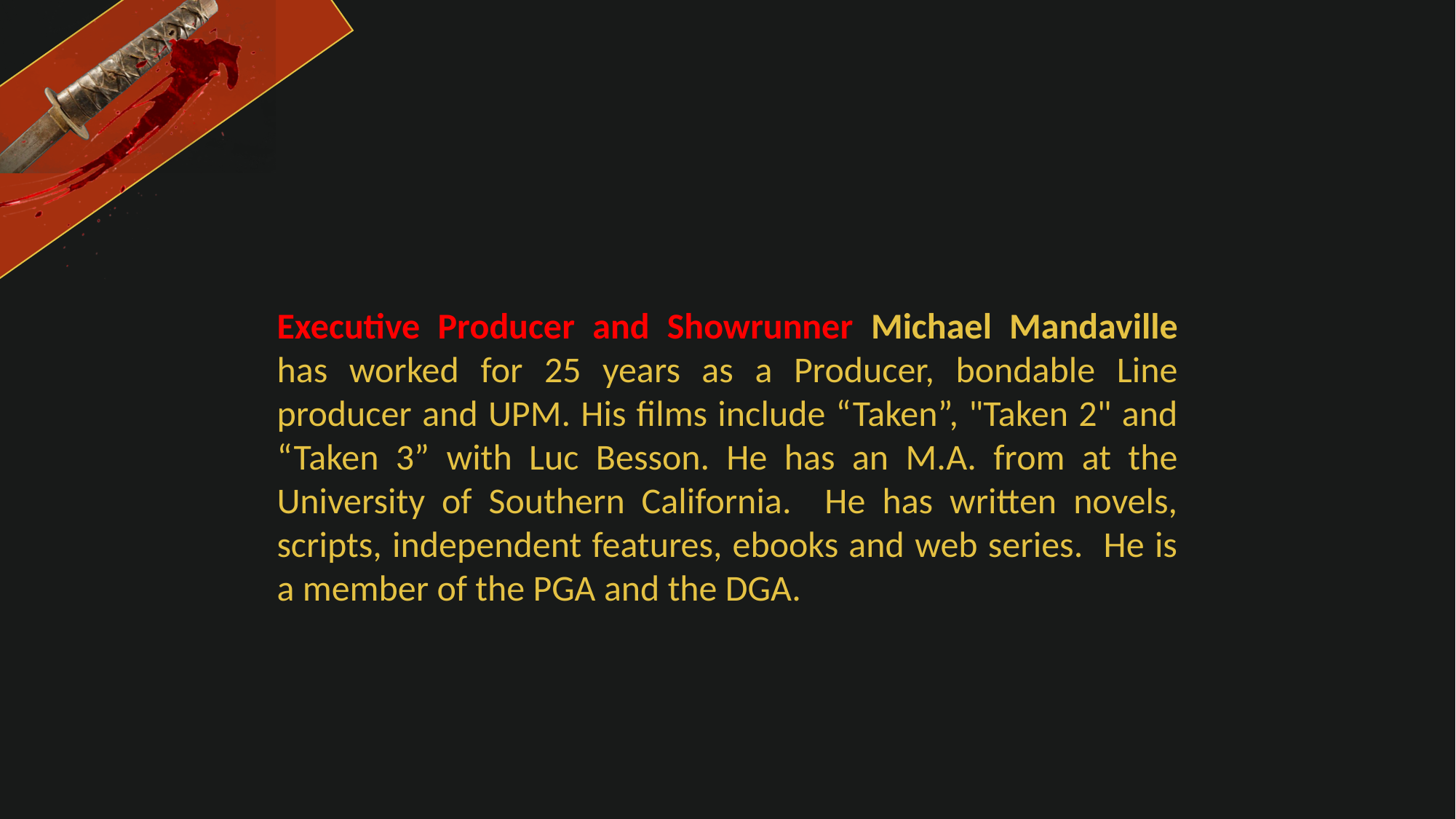

Executive Producer and Showrunner Michael Mandaville has worked for 25 years as a Producer, bondable Line producer and UPM. His films include “Taken”, "Taken 2" and “Taken 3” with Luc Besson. He has an M.A. from at the University of Southern California.  He has written novels, scripts, independent features, ebooks and web series.  He is a member of the PGA and the DGA.